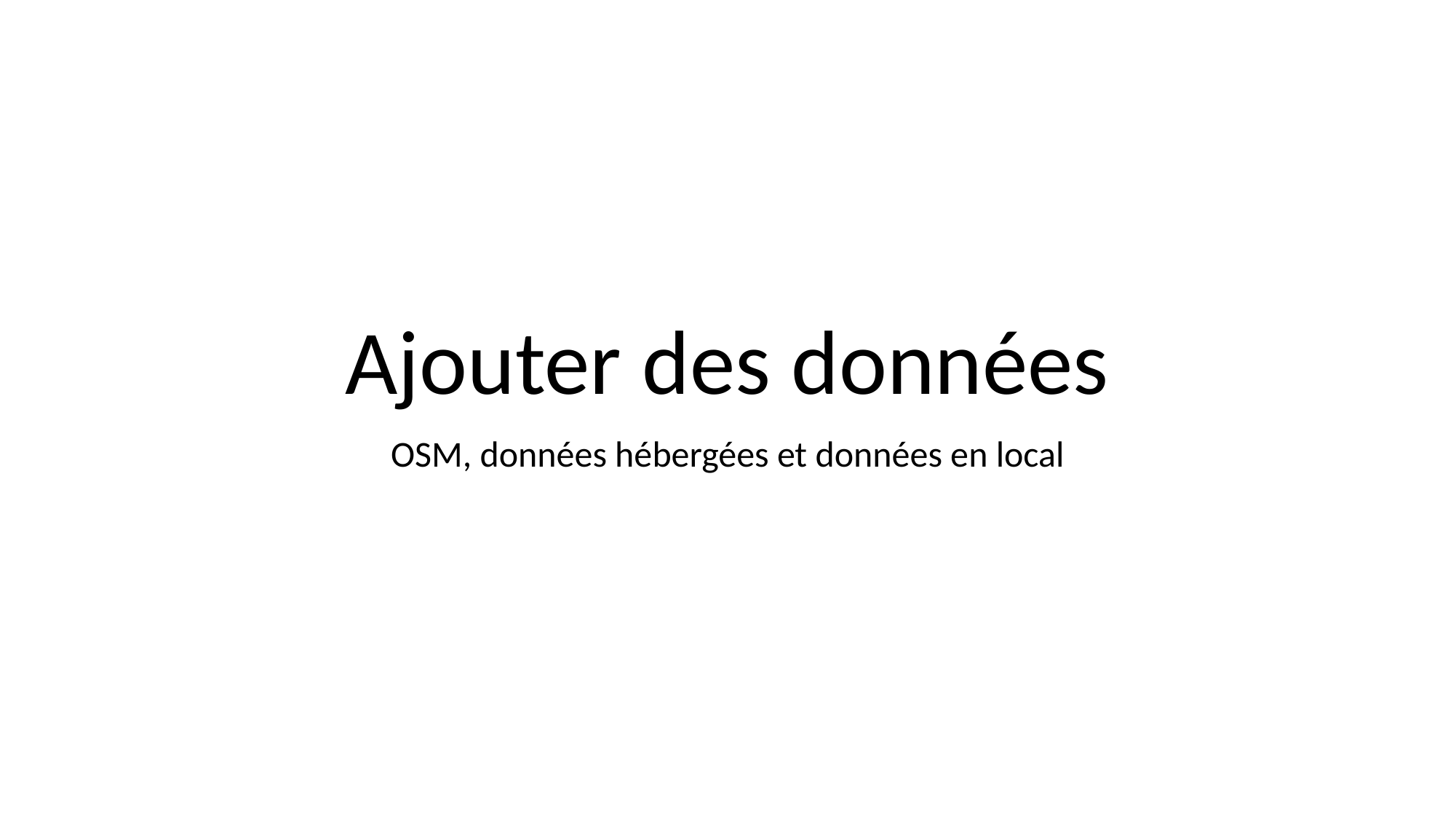

# Ajouter des données
OSM, données hébergées et données en local